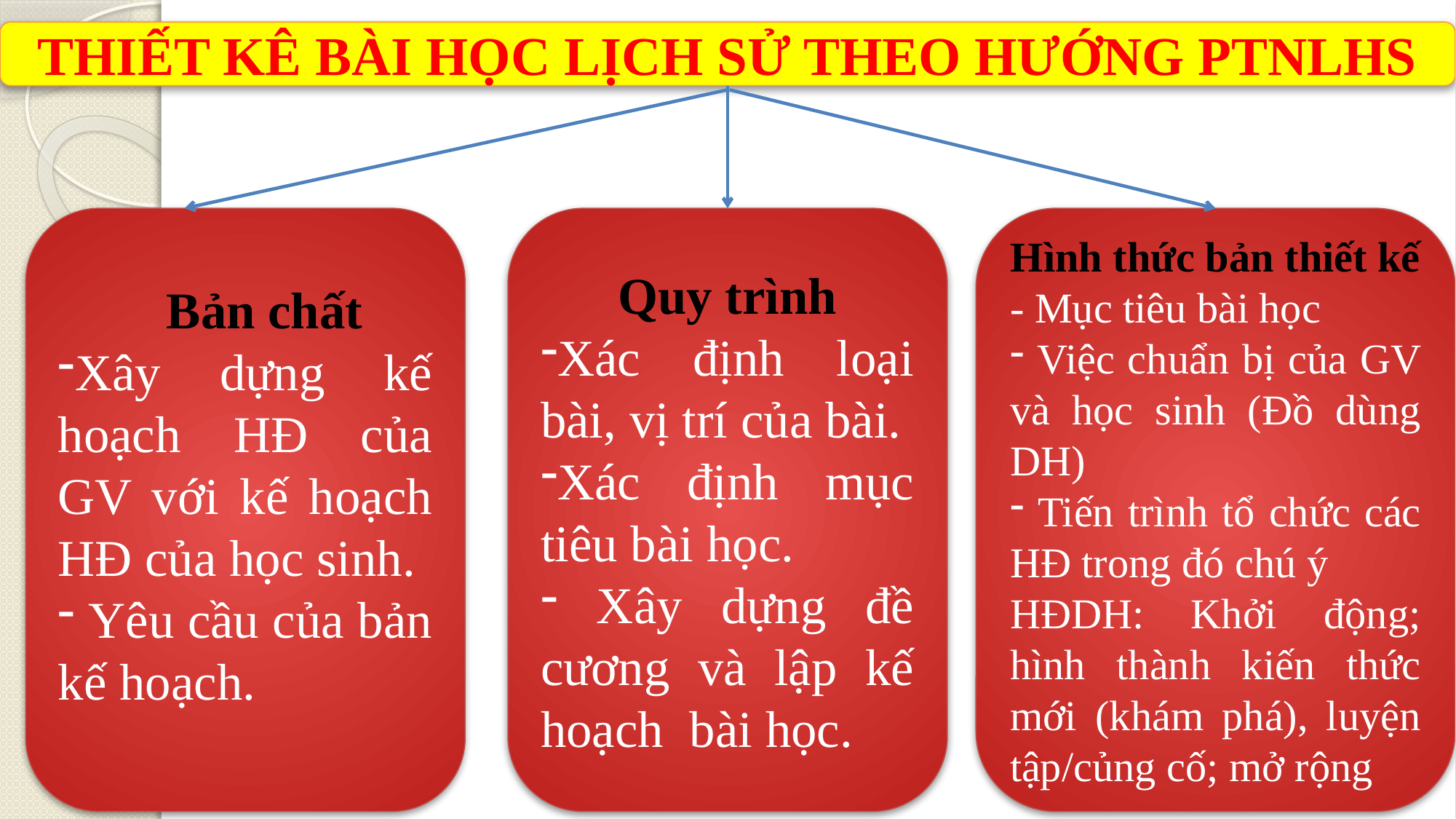

THIẾT KÊ BÀI HỌC LỊCH SỬ THEO HƯỚNG PTNLHS
Hình thức bản thiết kế
- Mục tiêu bài học
 Việc chuẩn bị của GV và học sinh (Đồ dùng DH)
 Tiến trình tổ chức các HĐ trong đó chú ý
HĐDH: Khởi động; hình thành kiến thức mới (khám phá), luyện tập/củng cố; mở rộng

     Bản chất
Xây dựng kế hoạch HĐ của GV với kế hoạch HĐ của học sinh.
 Yêu cầu của bản kế hoạch.

Quy trình
Xác định loại bài, vị trí của bài.
Xác định mục tiêu bài học.
 Xây dựng đề cương và lập kế hoạch  bài học.